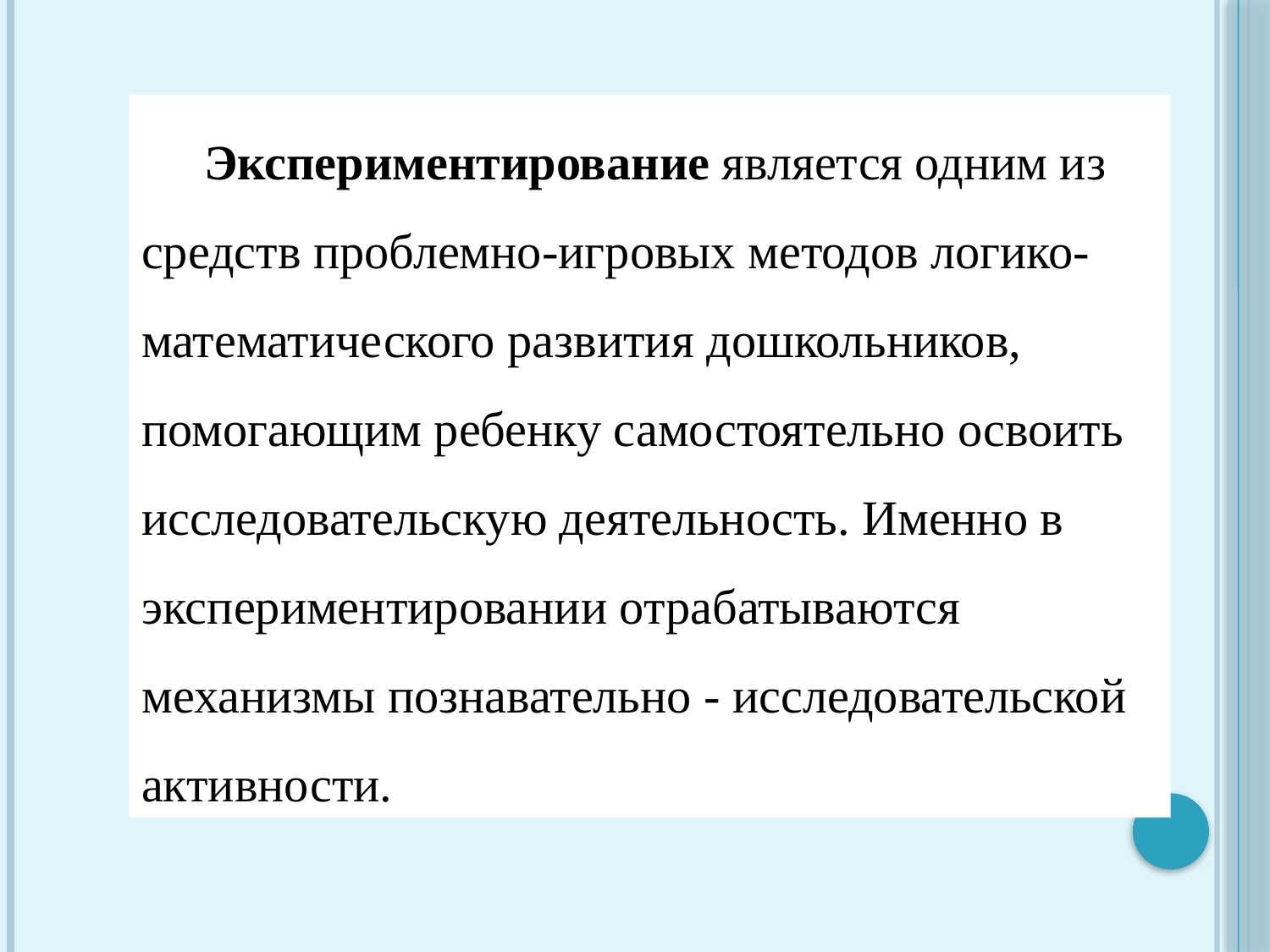

Экспериментирование является одним из средств проблемно-игровых методов логико-математического развития дошкольников, помогающим ребенку самостоятельно освоить исследовательскую деятельность. Именно в экспериментировании отрабатываются механизмы познавательно - исследовательской активности.